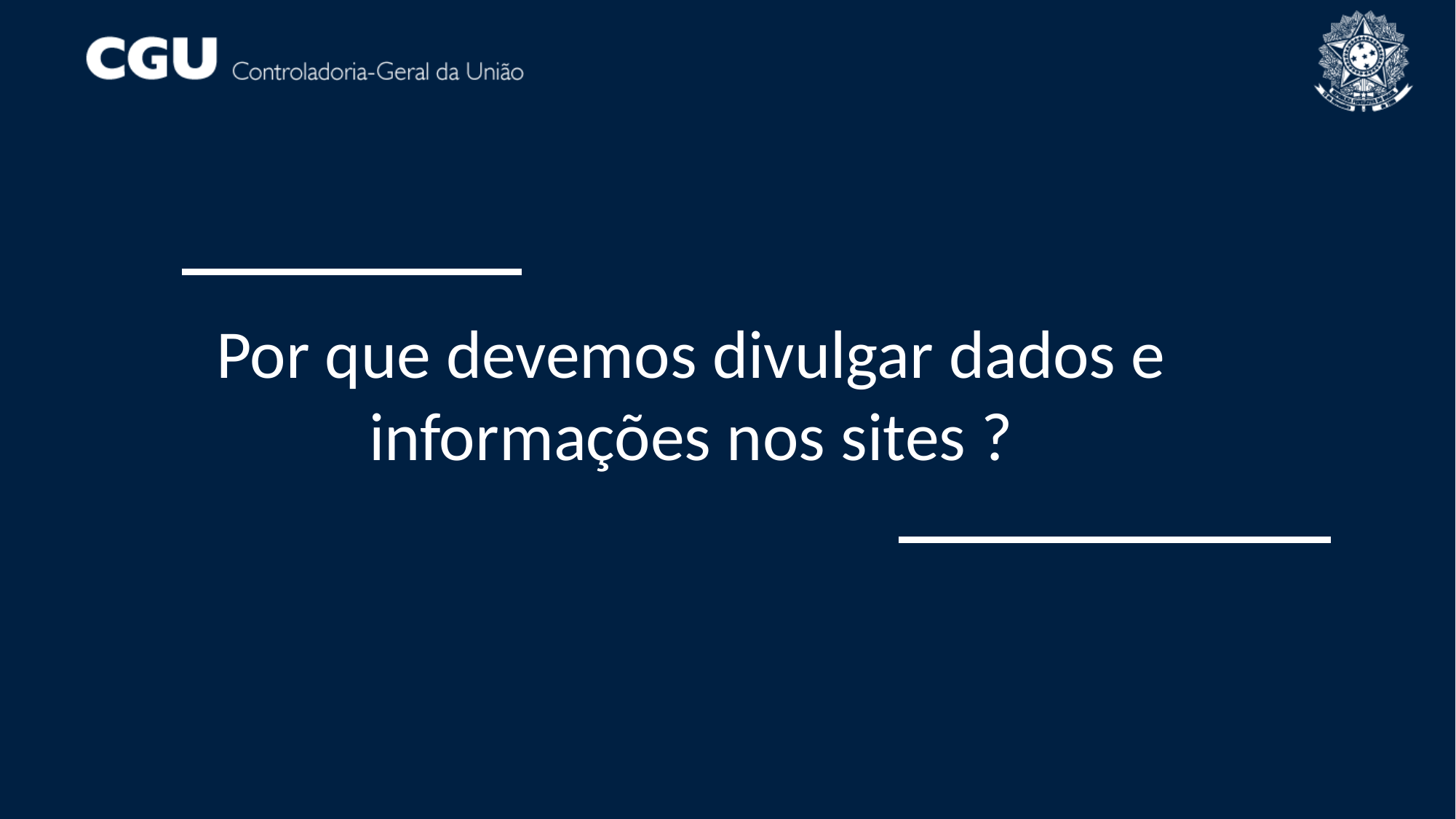

Por que devemos divulgar dados e informações nos sites ?